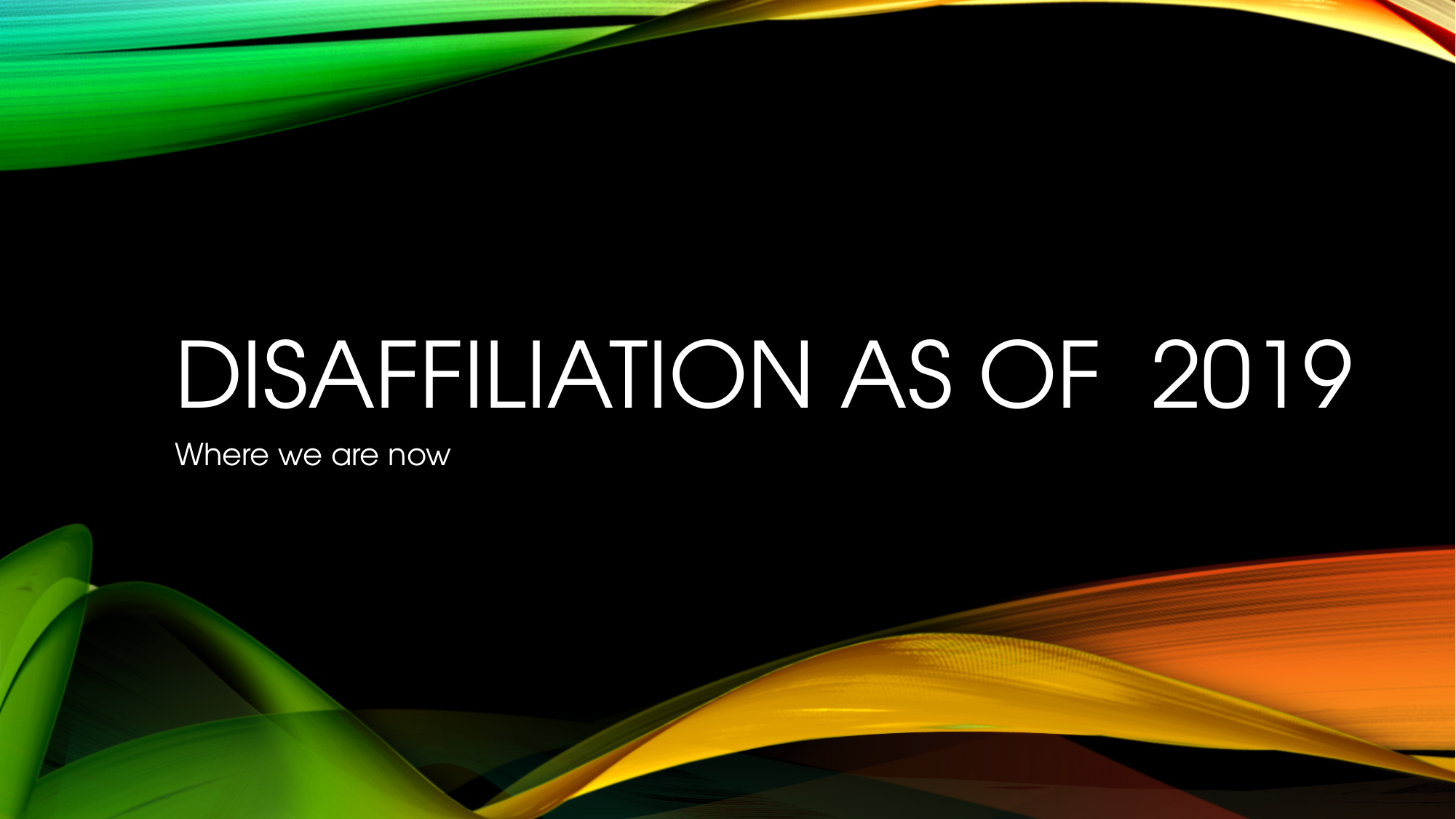

# Disaffiliation as of  2019
Where we are now